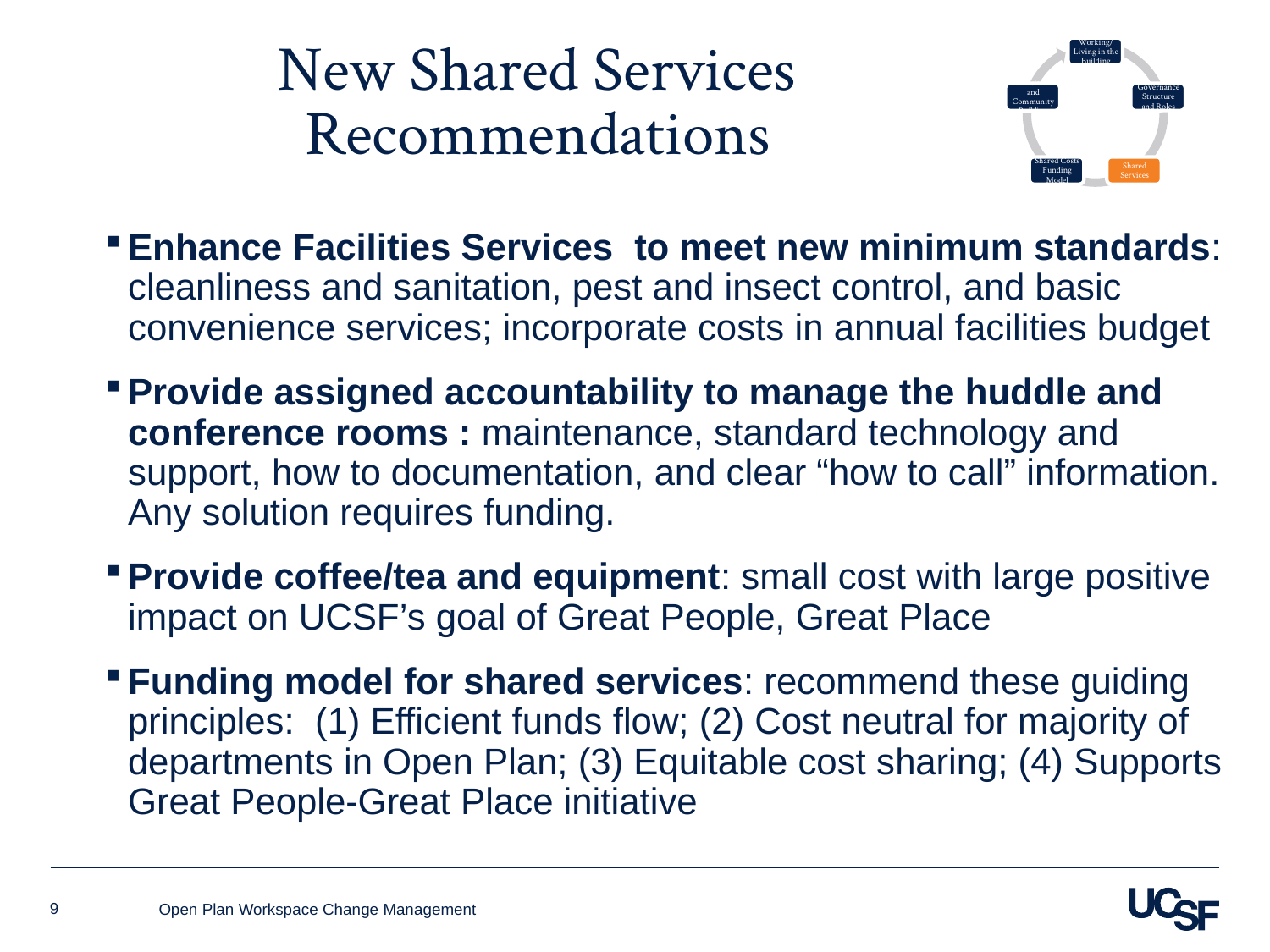

Working/Living in the Building
Governance Structure and Roles
Shared Services
Shared Costs Funding Model
Transition and Community Building
# New Shared Services Recommendations
Enhance Facilities Services  to meet new minimum standards: cleanliness and sanitation, pest and insect control, and basic convenience services; incorporate costs in annual facilities budget
Provide assigned accountability to manage the huddle and conference rooms : maintenance, standard technology and support, how to documentation, and clear “how to call” information. Any solution requires funding.
Provide coffee/tea and equipment: small cost with large positive impact on UCSF’s goal of Great People, Great Place
Funding model for shared services: recommend these guiding principles:  (1) Efficient funds flow; (2) Cost neutral for majority of departments in Open Plan; (3) Equitable cost sharing; (4) Supports Great People-Great Place initiative

9
Open Plan Workspace Change Management